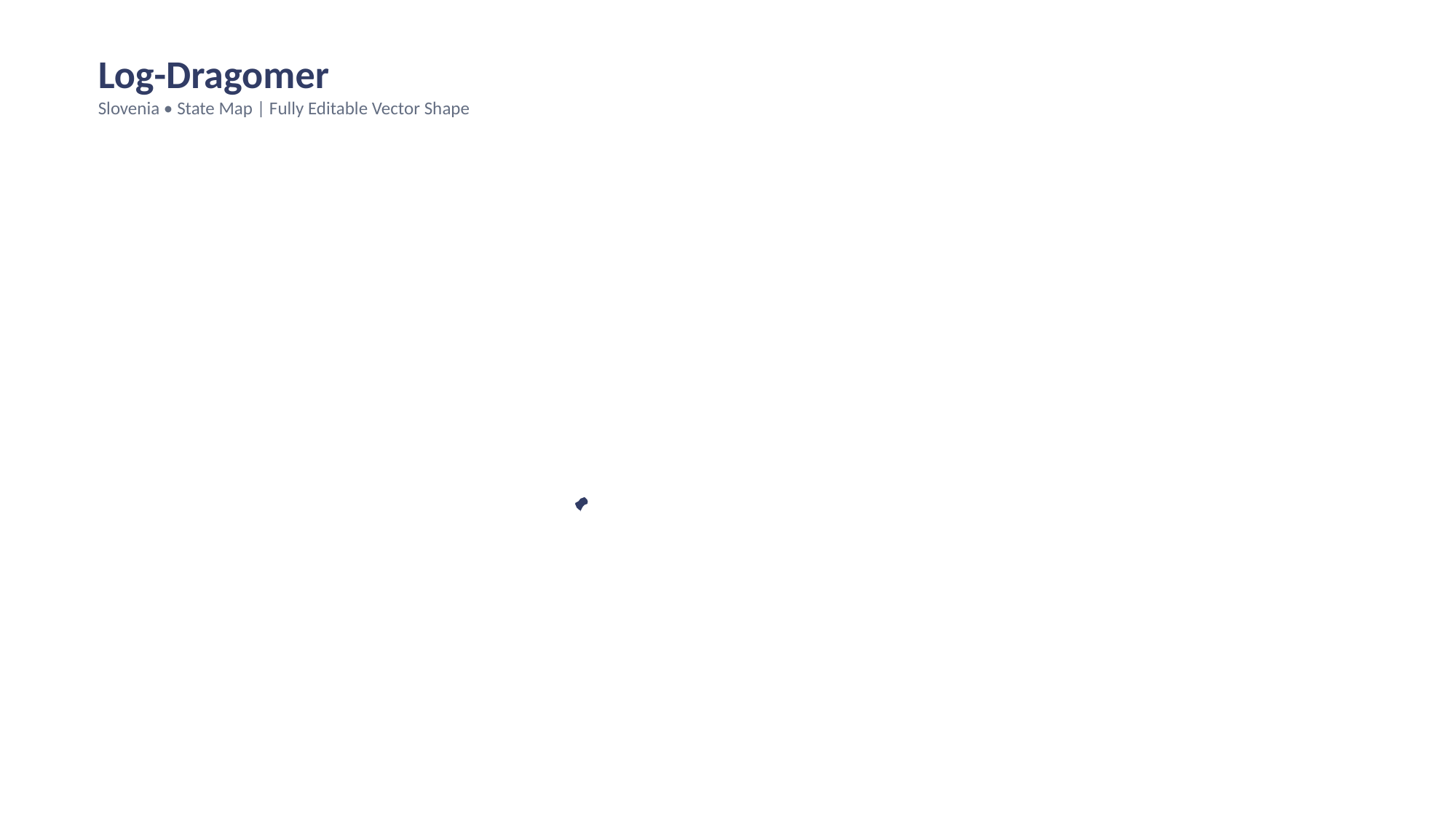

Log-Dragomer
Slovenia • State Map | Fully Editable Vector Shape